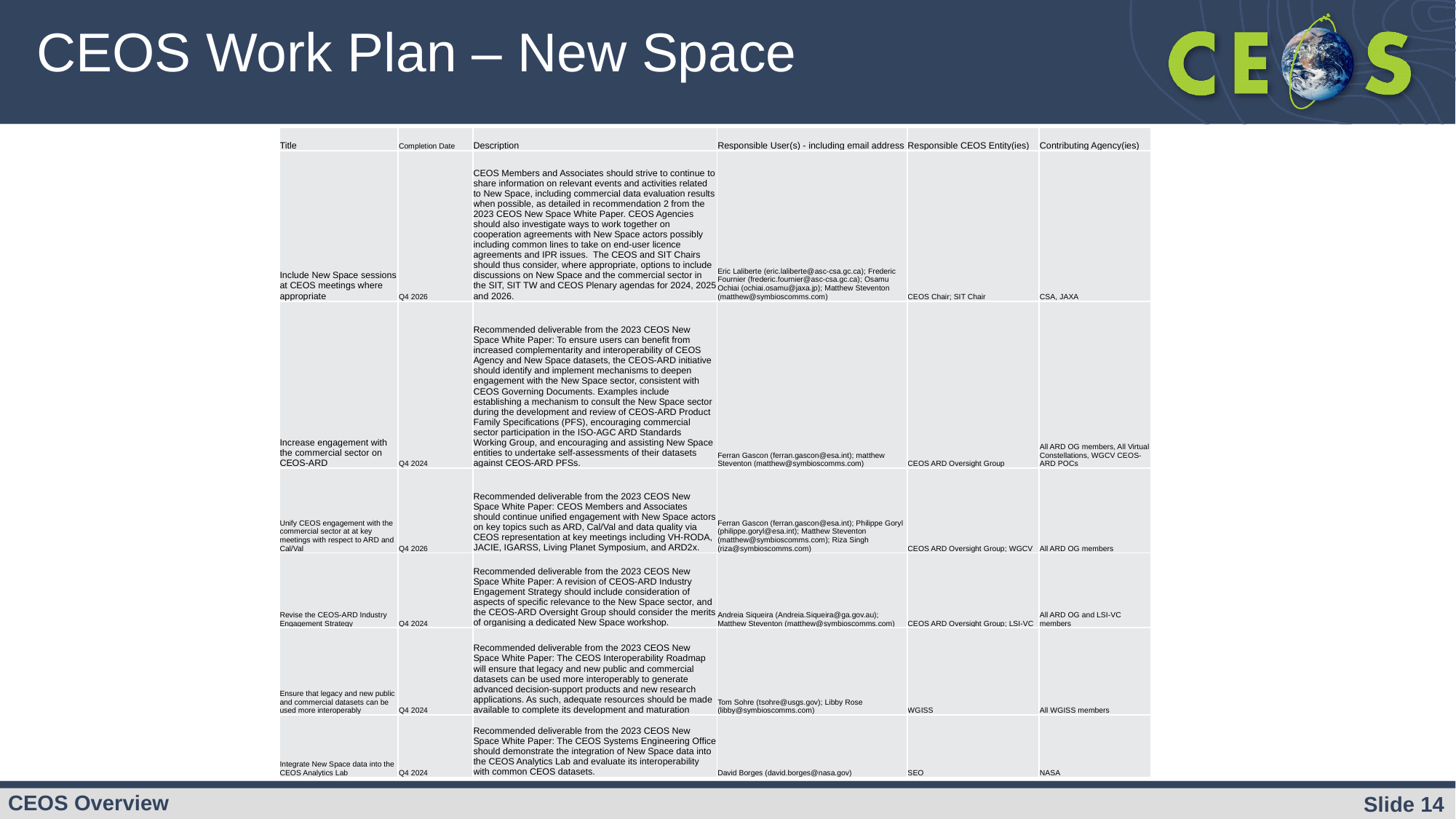

# CEOS Work Plan – New Space
| Title | Completion Date | Description | Responsible User(s) - including email address | Responsible CEOS Entity(ies) | Contributing Agency(ies) |
| --- | --- | --- | --- | --- | --- |
| Include New Space sessions at CEOS meetings where appropriate | Q4 2026 | CEOS Members and Associates should strive to continue to share information on relevant events and activities related to New Space, including commercial data evaluation results when possible, as detailed in recommendation 2 from the 2023 CEOS New Space White Paper. CEOS Agencies should also investigate ways to work together on cooperation agreements with New Space actors possibly including common lines to take on end-user licence agreements and IPR issues. The CEOS and SIT Chairs should thus consider, where appropriate, options to include discussions on New Space and the commercial sector in the SIT, SIT TW and CEOS Plenary agendas for 2024, 2025 and 2026. | Eric Laliberte (eric.laliberte@asc-csa.gc.ca); Frederic Fournier (frederic.fournier@asc-csa.gc.ca); Osamu Ochiai (ochiai.osamu@jaxa.jp); Matthew Steventon (matthew@symbioscomms.com) | CEOS Chair; SIT Chair | CSA, JAXA |
| Increase engagement with the commercial sector on CEOS-ARD | Q4 2024 | Recommended deliverable from the 2023 CEOS New Space White Paper: To ensure users can benefit from increased complementarity and interoperability of CEOS Agency and New Space datasets, the CEOS-ARD initiative should identify and implement mechanisms to deepen engagement with the New Space sector, consistent with CEOS Governing Documents. Examples include establishing a mechanism to consult the New Space sector during the development and review of CEOS-ARD Product Family Specifications (PFS), encouraging commercial sector participation in the ISO-AGC ARD Standards Working Group, and encouraging and assisting New Space entities to undertake self-assessments of their datasets against CEOS-ARD PFSs. | Ferran Gascon (ferran.gascon@esa.int); matthew Steventon (matthew@symbioscomms.com) | CEOS ARD Oversight Group | All ARD OG members, All Virtual Constellations, WGCV CEOS-ARD POCs |
| Unify CEOS engagement with the commercial sector at at key meetings with respect to ARD and Cal/Val | Q4 2026 | Recommended deliverable from the 2023 CEOS New Space White Paper: CEOS Members and Associates should continue unified engagement with New Space actors on key topics such as ARD, Cal/Val and data quality via CEOS representation at key meetings including VH-RODA, JACIE, IGARSS, Living Planet Symposium, and ARD2x. | Ferran Gascon (ferran.gascon@esa.int); Philippe Goryl (philippe.goryl@esa.int); Matthew Steventon (matthew@symbioscomms.com); Riza Singh (riza@symbioscomms.com) | CEOS ARD Oversight Group; WGCV | All ARD OG members |
| Revise the CEOS-ARD Industry Engagement Strategy | Q4 2024 | Recommended deliverable from the 2023 CEOS New Space White Paper: A revision of CEOS-ARD Industry Engagement Strategy should include consideration of aspects of specific relevance to the New Space sector, and the CEOS-ARD Oversight Group should consider the merits of organising a dedicated New Space workshop. | Andreia Siqueira (Andreia.Siqueira@ga.gov.au); Matthew Steventon (matthew@symbioscomms.com) | CEOS ARD Oversight Group; LSI-VC | All ARD OG and LSI-VC members |
| Ensure that legacy and new public and commercial datasets can be used more interoperably | Q4 2024 | Recommended deliverable from the 2023 CEOS New Space White Paper: The CEOS Interoperability Roadmap will ensure that legacy and new public and commercial datasets can be used more interoperably to generate advanced decision-support products and new research applications. As such, adequate resources should be made available to complete its development and maturation | Tom Sohre (tsohre@usgs.gov); Libby Rose (libby@symbioscomms.com) | WGISS | All WGISS members |
| Integrate New Space data into the CEOS Analytics Lab | Q4 2024 | Recommended deliverable from the 2023 CEOS New Space White Paper: The CEOS Systems Engineering Office should demonstrate the integration of New Space data into the CEOS Analytics Lab and evaluate its interoperability with common CEOS datasets. | David Borges (david.borges@nasa.gov) | SEO | NASA |